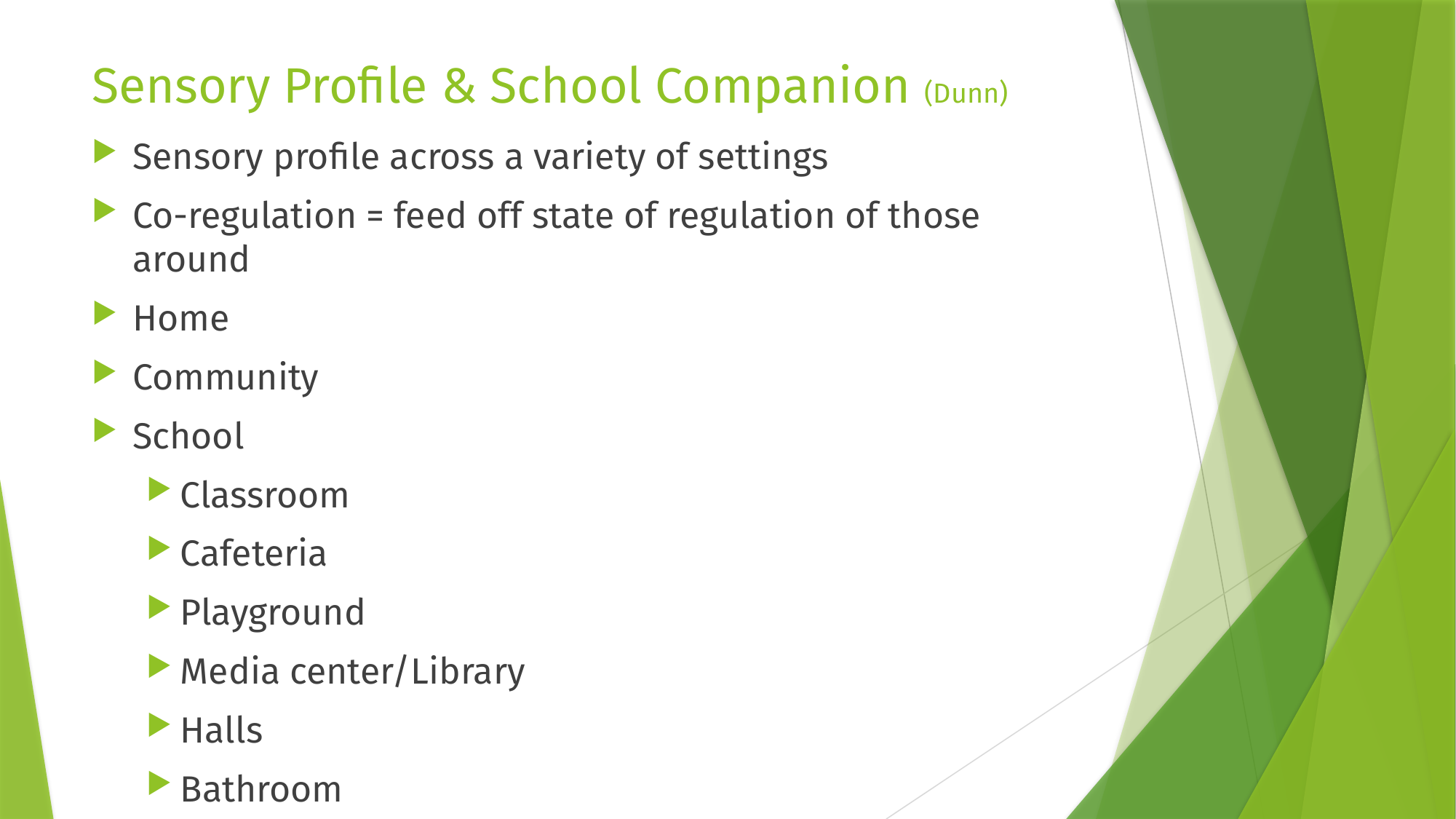

# Sensory Profile & School Companion (Dunn)
Sensory profile across a variety of settings
Co-regulation = feed off state of regulation of those around
Home
Community
School
Classroom
Cafeteria
Playground
Media center/Library
Halls
Bathroom